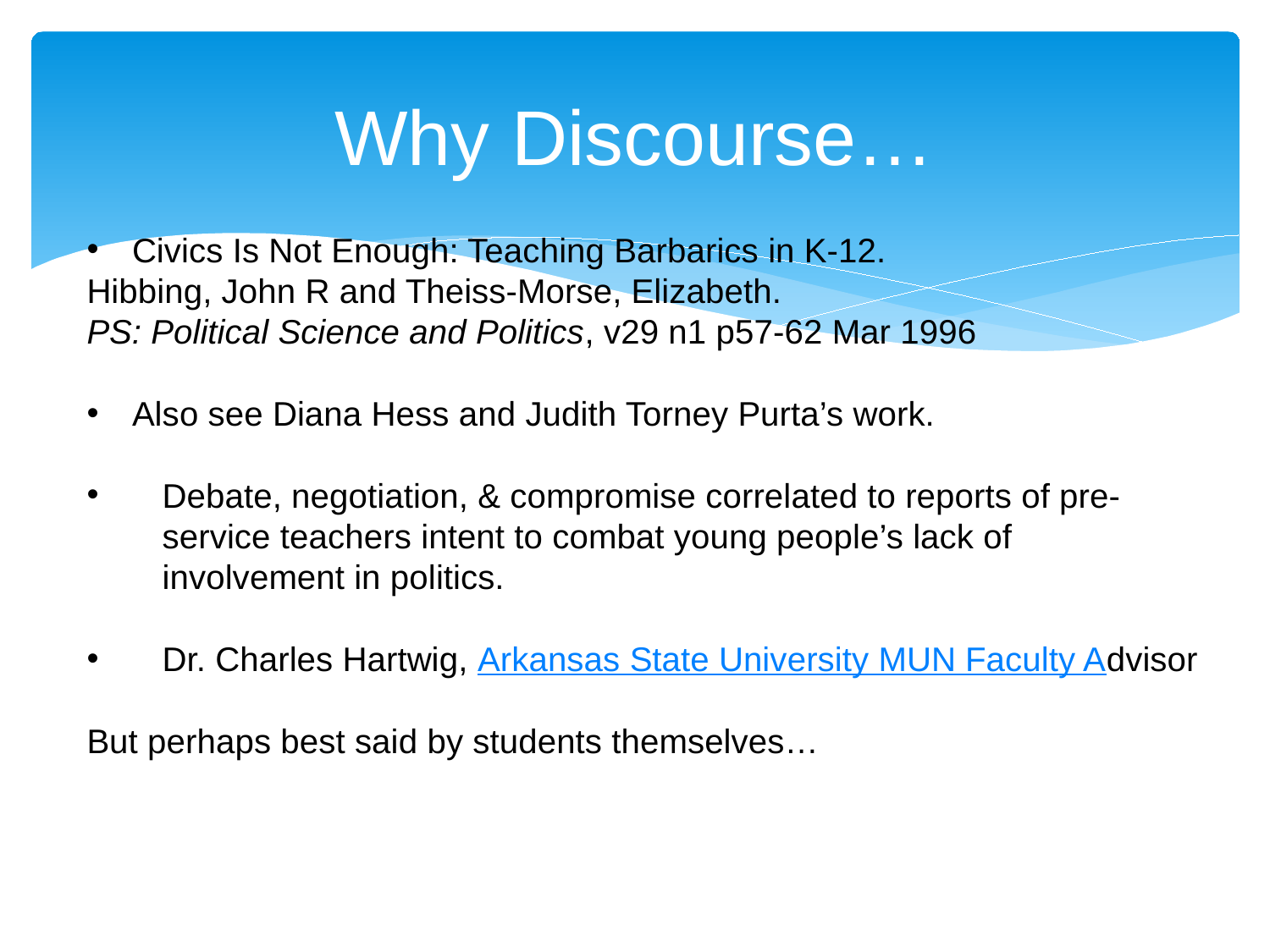

# Why Discourse…
Civics Is Not Enough: Teaching Barbarics in K-12.
Hibbing, John R and Theiss-Morse, Elizabeth.
PS: Political Science and Politics, v29 n1 p57-62 Mar 1996

Also see Diana Hess and Judith Torney Purta’s work.
Debate, negotiation, & compromise correlated to reports of pre-service teachers intent to combat young people’s lack of involvement in politics.
Dr. Charles Hartwig, Arkansas State University MUN Faculty Advisor
But perhaps best said by students themselves…